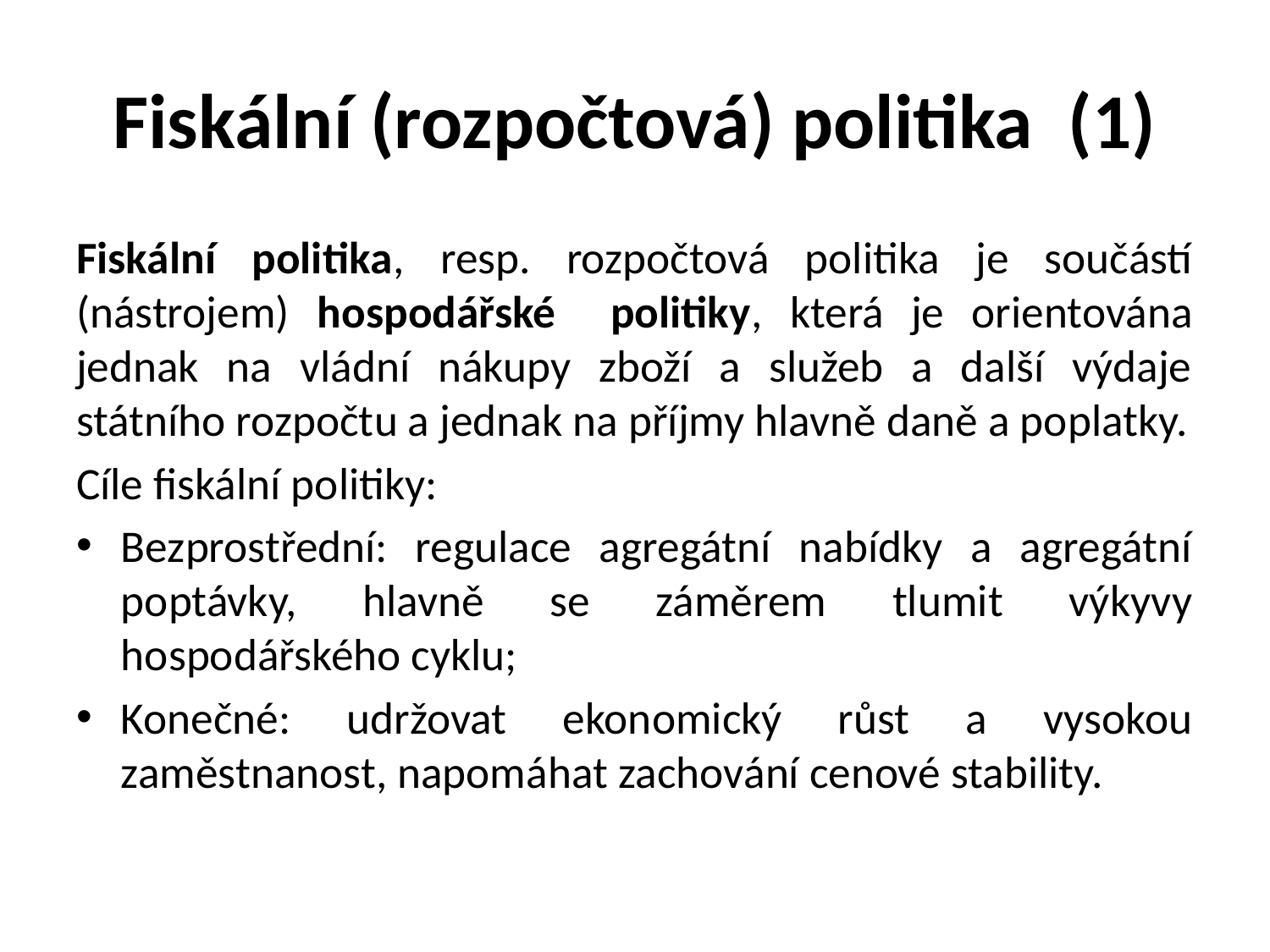

# Fiskální (rozpočtová) politika  (1)
Fiskální politika, resp. rozpočtová politika je součástí (nástrojem) hospodářské  politiky, která je orientována jednak na vládní nákupy zboží a služeb a další výdaje státního rozpočtu a jednak na příjmy hlavně daně a poplatky.
Cíle fiskální politiky:
Bezprostřední: regulace agregátní nabídky a agregátní poptávky, hlavně se záměrem tlumit výkyvy hospodářského cyklu;
Konečné: udržovat ekonomický růst a vysokou zaměstnanost, napomáhat zachování cenové stability.